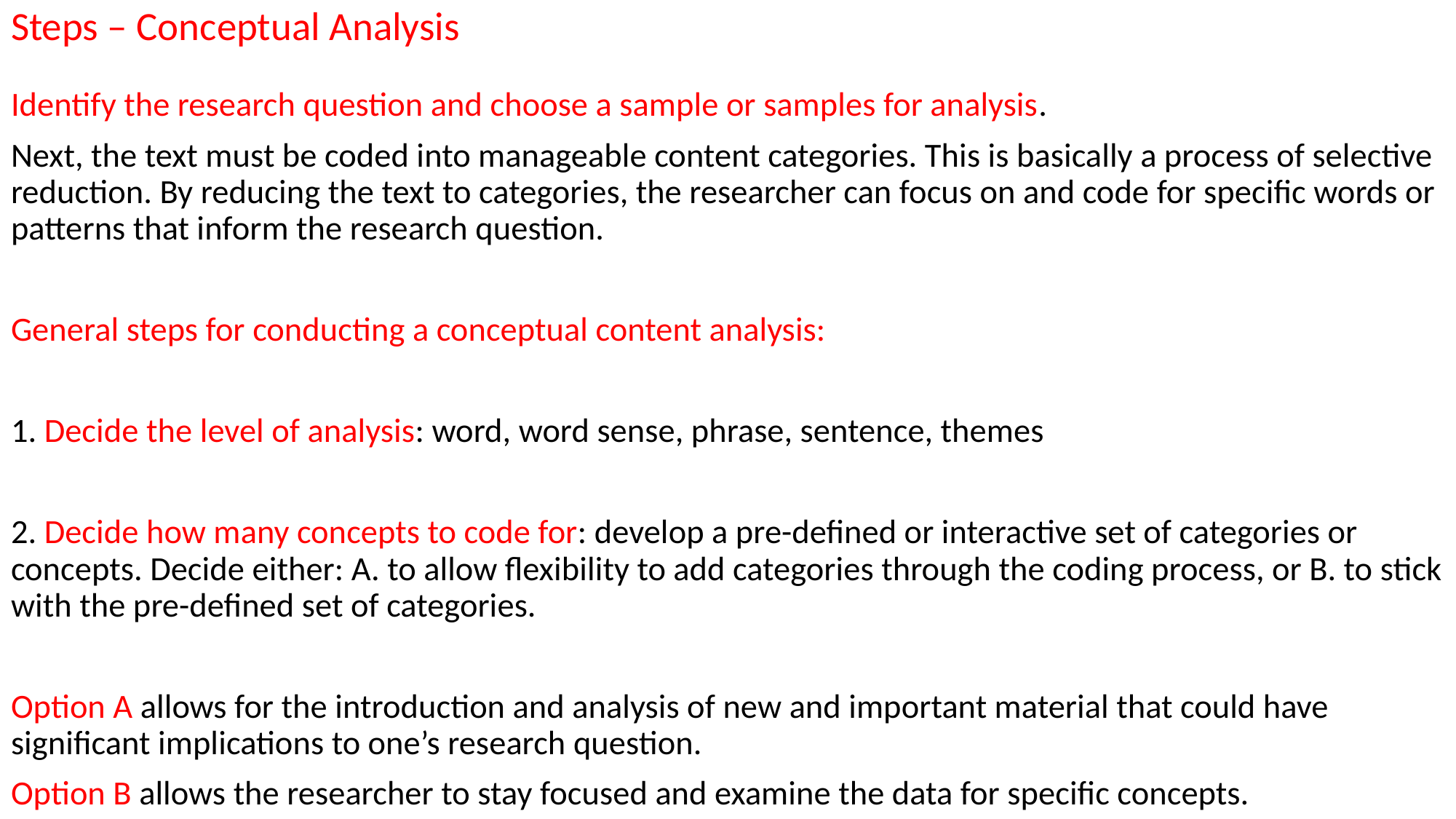

# Steps – Conceptual Analysis
Identify the research question and choose a sample or samples for analysis.
Next, the text must be coded into manageable content categories. This is basically a process of selective reduction. By reducing the text to categories, the researcher can focus on and code for specific words or patterns that inform the research question.

General steps for conducting a conceptual content analysis:

1. Decide the level of analysis: word, word sense, phrase, sentence, themes

2. Decide how many concepts to code for: develop a pre-defined or interactive set of categories or concepts. Decide either: A. to allow flexibility to add categories through the coding process, or B. to stick with the pre-defined set of categories.

Option A allows for the introduction and analysis of new and important material that could have significant implications to one’s research question.
Option B allows the researcher to stay focused and examine the data for specific concepts.